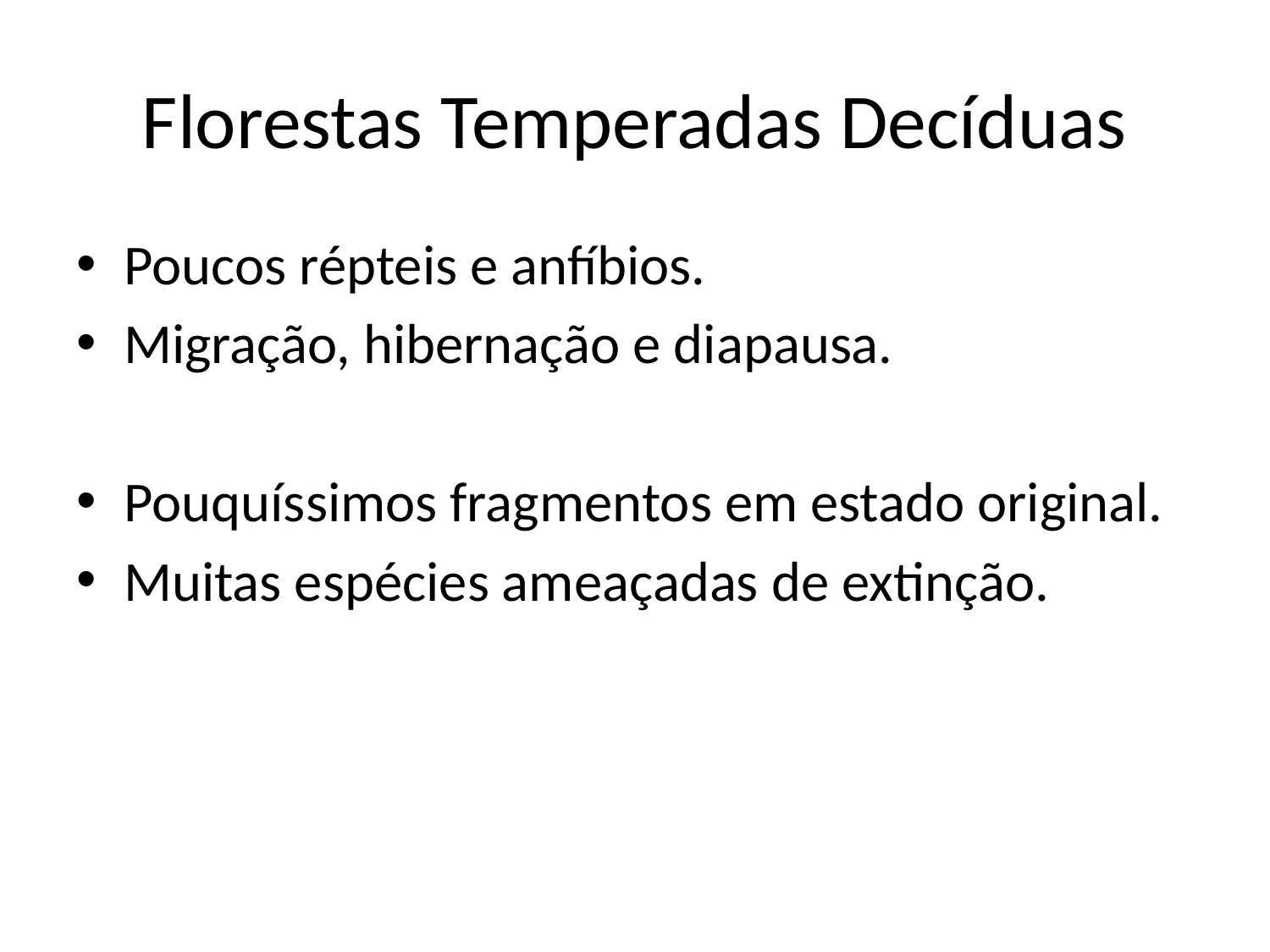

# Florestas Temperadas Decíduas
Poucos répteis e anfíbios.
Migração, hibernação e diapausa.

Pouquíssimos fragmentos em estado original.
Muitas espécies ameaçadas de extinção.